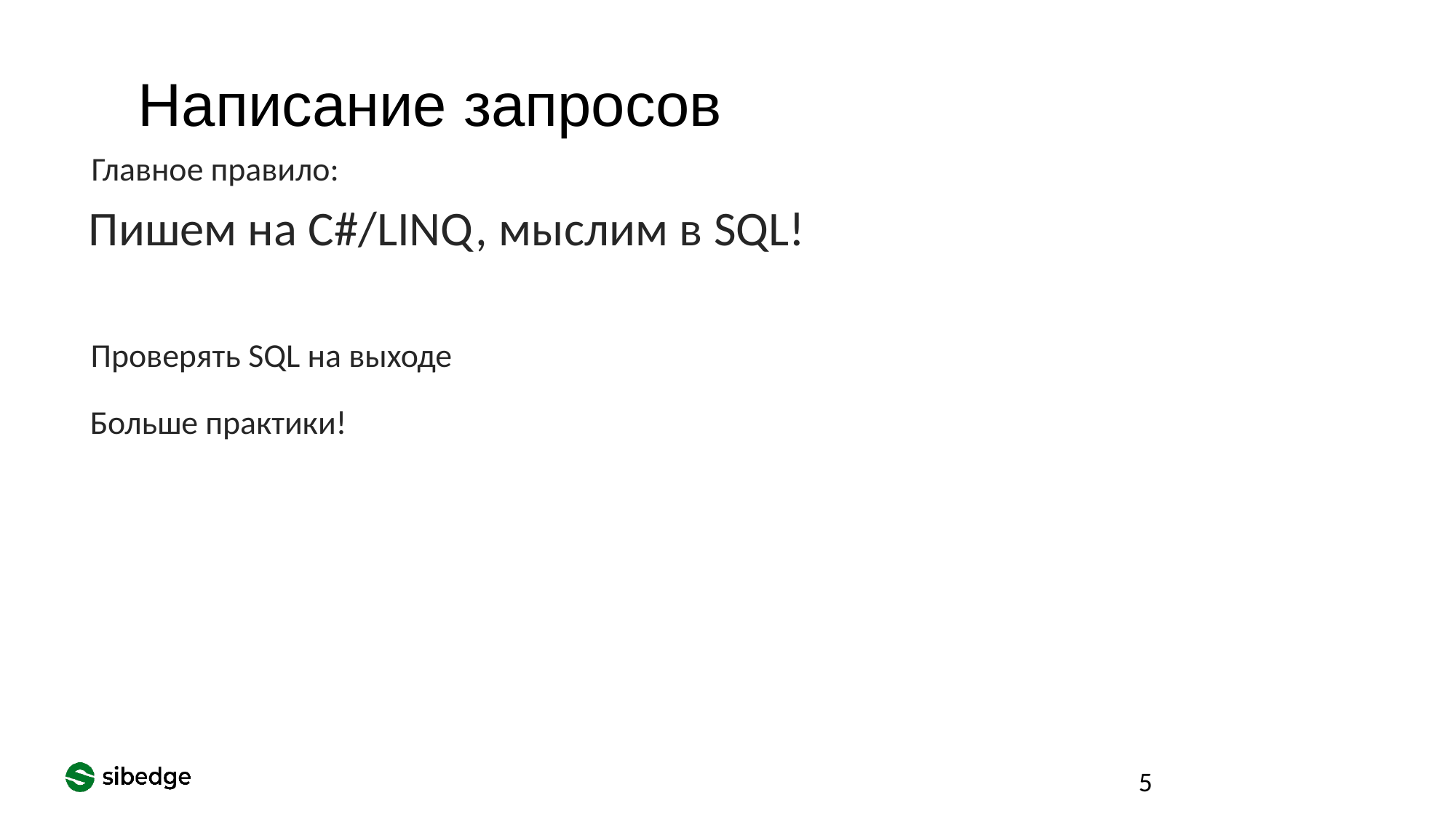

Написание запросов
Главное правило:
Пишем на C#/LINQ, мыслим в SQL!
Проверять SQL на выходе
Больше практики!
5